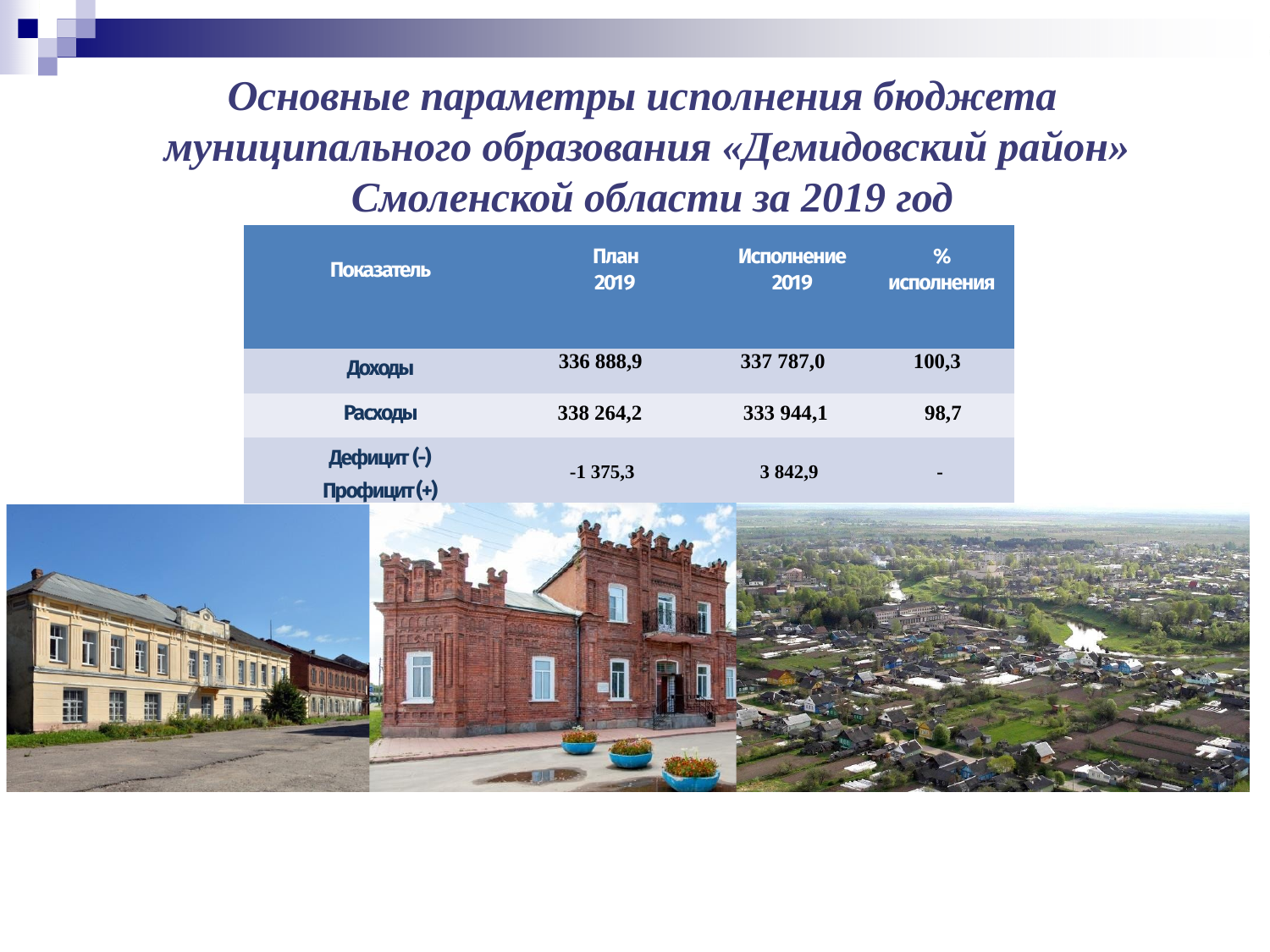

# Основные параметры исполнения бюджета  муниципального образования «Демидовский район»  Смоленской области за 2019 год
| Показатель | План 2019 | Исполнение 2019 | % исполнения |
| --- | --- | --- | --- |
| Доходы | 336 888,9 | 337 787,0 | 100,3 |
| Расходы | 338 264,2 | 333 944,1 | 98,7 |
| Дефицит (-) Профицит (+) | -1 375,3 | 3 842,9 | - |